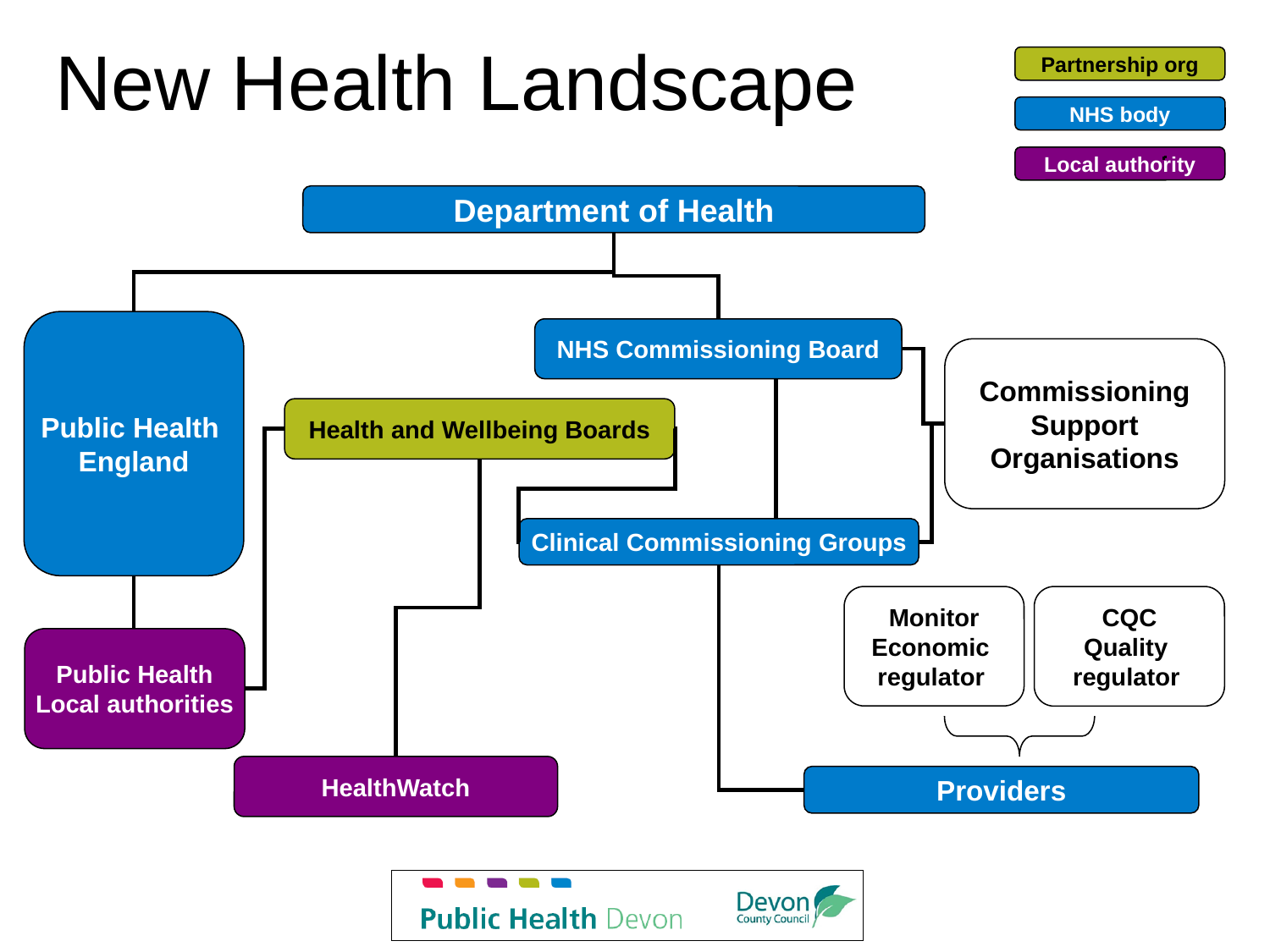

# New Health Landscape
Partnership org
NHS body
Local authority
Department of Health
Public Health
England
NHS Commissioning Board
Commissioning
Support
Organisations
Health and Wellbeing Boards
Clinical Commissioning Groups
Monitor
Economic
regulator
CQC
Quality
regulator
Public Health
Local authorities

HealthWatch
Providers